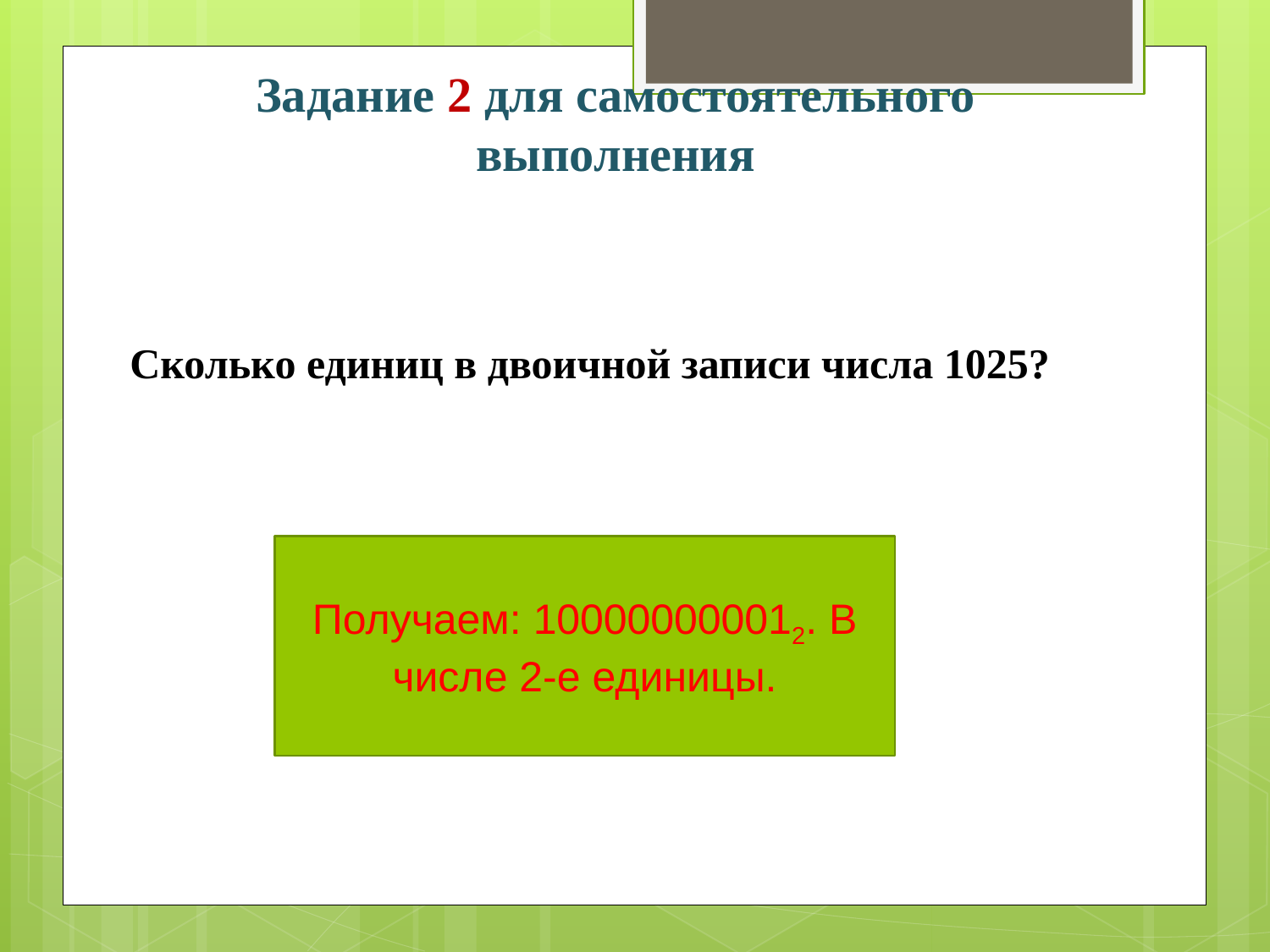

Задание 2 для самостоятельного выполнения
    Сколько единиц в двоичной записи числа 1025?
Получаем: 100000000012. В числе 2-е единицы.